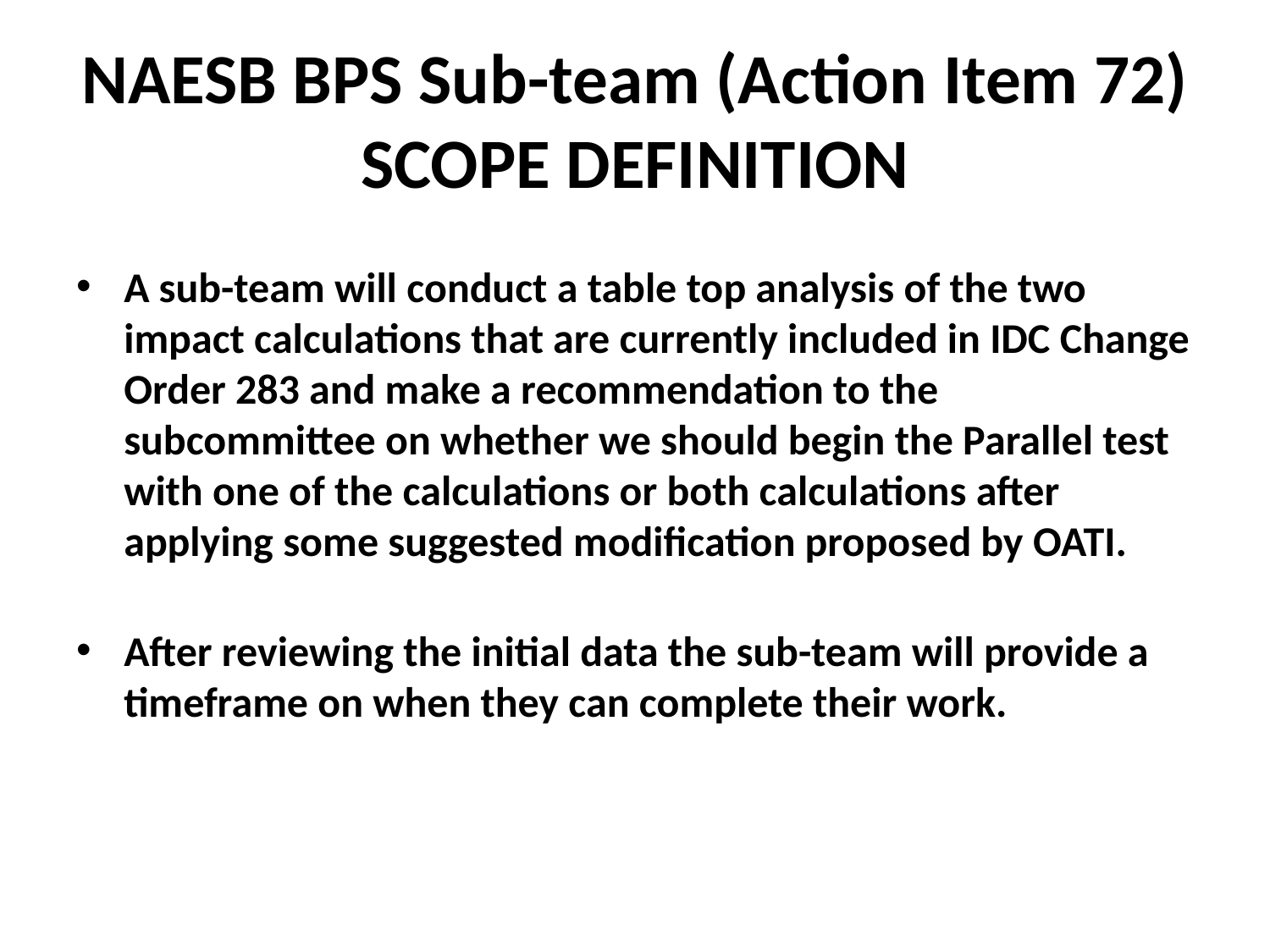

# NAESB BPS Sub-team (Action Item 72) SCOPE DEFINITION
A sub-team will conduct a table top analysis of the two impact calculations that are currently included in IDC Change Order 283 and make a recommendation to the subcommittee on whether we should begin the Parallel test with one of the calculations or both calculations after applying some suggested modification proposed by OATI.
After reviewing the initial data the sub-team will provide a timeframe on when they can complete their work.